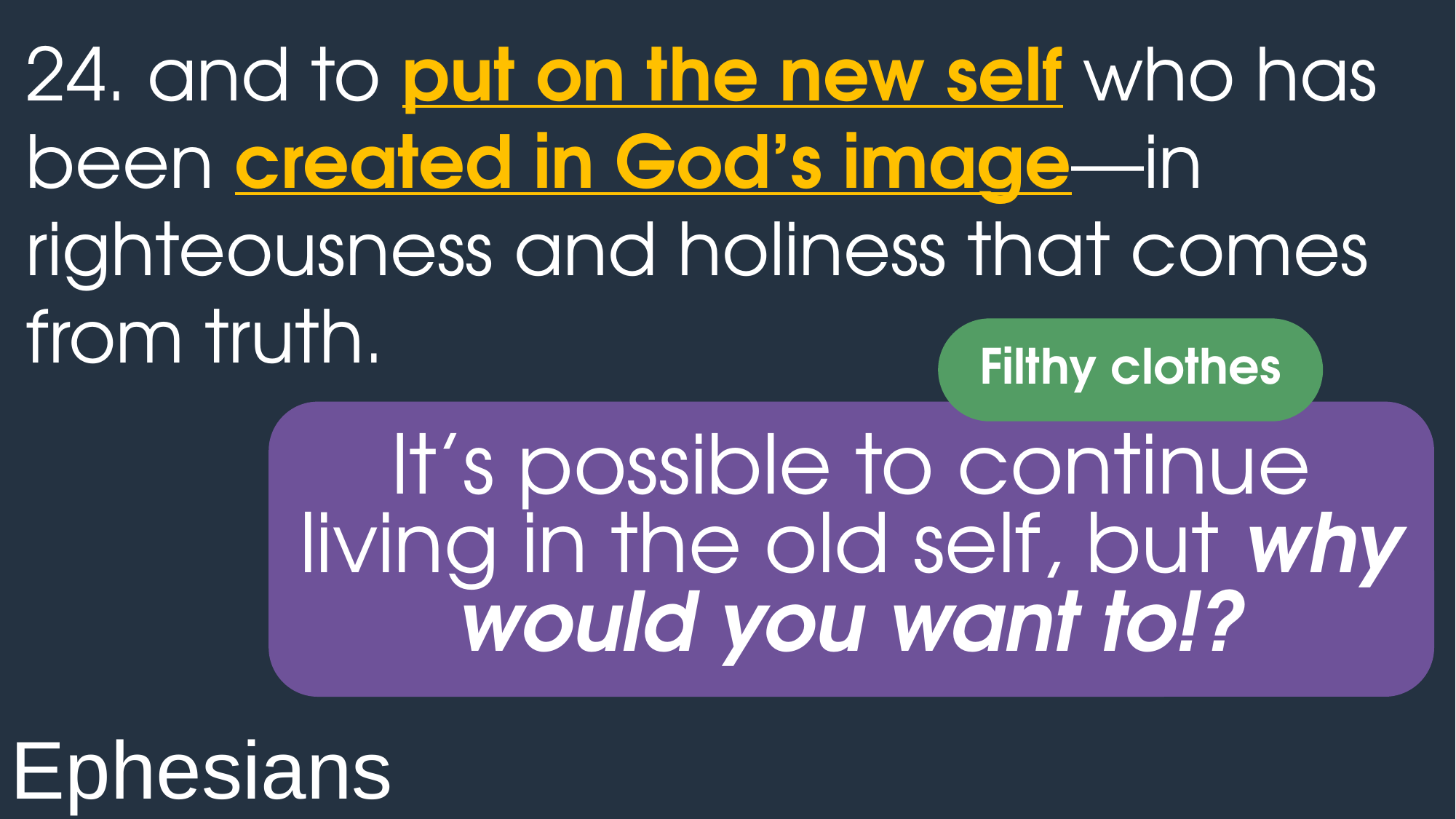

24. and to put on the new self who has been created in God’s image—in righteousness and holiness that comes from truth.
Filthy clothes
It’s possible to continue living in the old self, but why would you want to!?
Ephesians